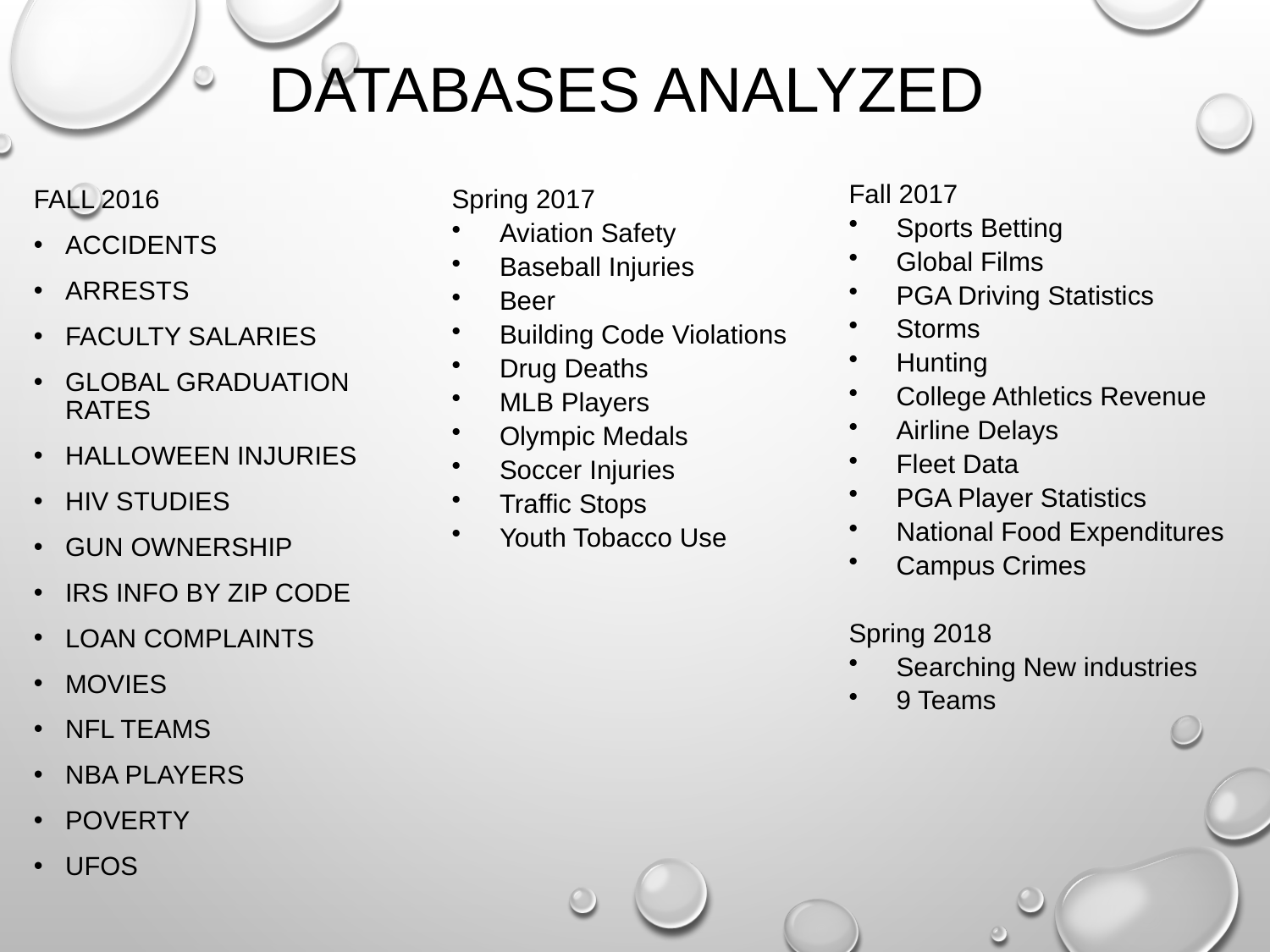

# Databases Analyzed
Fall 2017
Sports Betting
Global Films
PGA Driving Statistics
Storms
Hunting
College Athletics Revenue
Airline Delays
Fleet Data
PGA Player Statistics
National Food Expenditures
Campus Crimes

Spring 2018
Searching New industries
9 Teams

Fall 2016
Accidents
Arrests
Faculty Salaries
Global Graduation Rates
Halloween Injuries
HIV Studies
Gun Ownership
IRS Info By Zip Code
Loan Complaints
Movies
NFL Teams
NBA Players
Poverty
UFOs
Spring 2017
Aviation Safety
Baseball Injuries
Beer
Building Code Violations
Drug Deaths
MLB Players
Olympic Medals
Soccer Injuries
Traffic Stops
Youth Tobacco Use